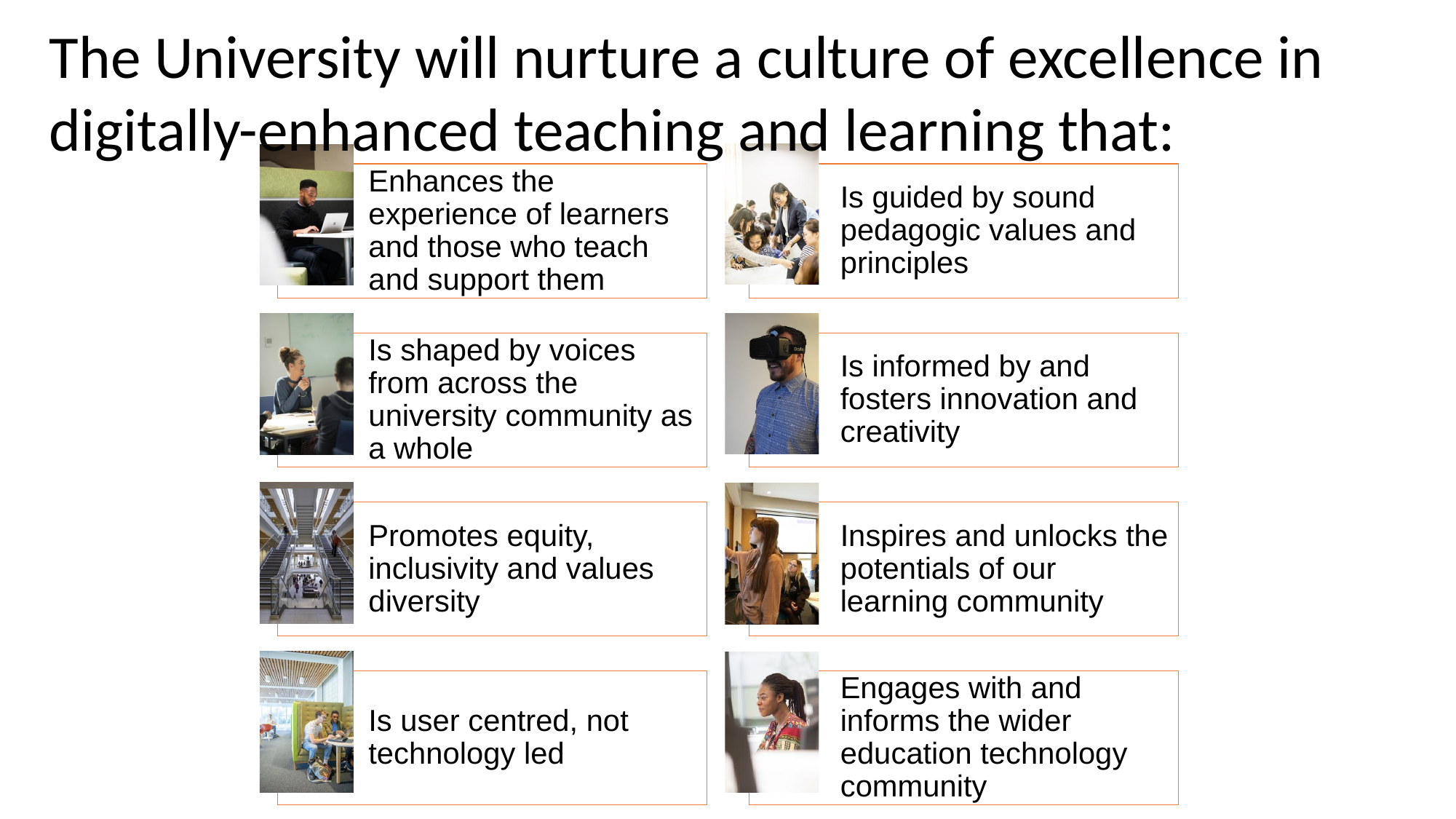

The University will nurture a culture of excellence in digitally-enhanced teaching and learning that:
Enhances the experience of learners and those who teach and support them
Is guided by sound pedagogic values and principles
Is shaped by voices from across the university community as a whole
Is informed by and fosters innovation and creativity
Promotes equity, inclusivity and values diversity
Inspires and unlocks the potentials of our learning community
Is user centred, not technology led
Engages with and informs the wider education technology community